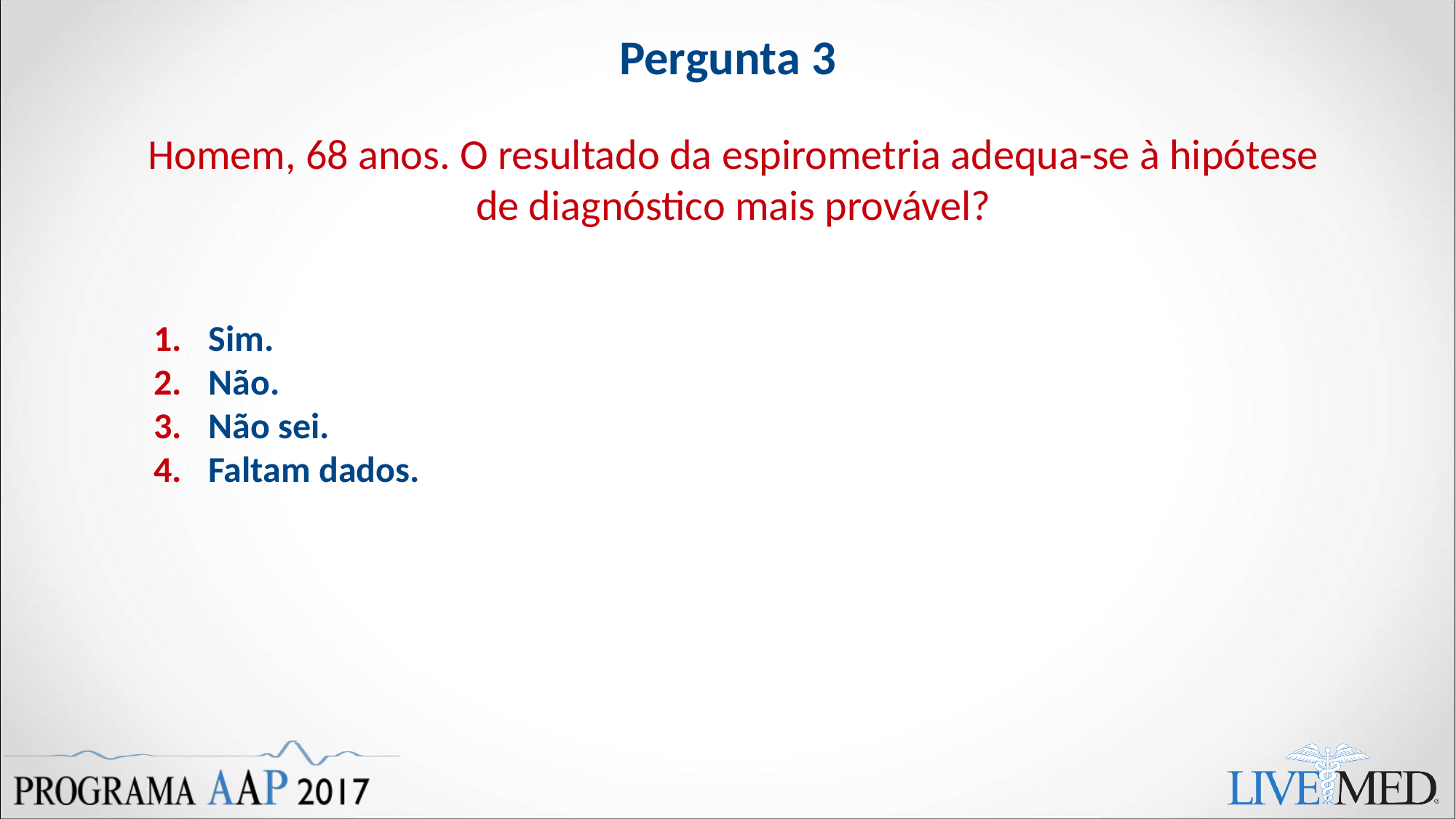

Pergunta 3
Homem, 68 anos. O resultado da espirometria adequa-se à hipótese de diagnóstico mais provável?
Sim.
Não.
Não sei.
Faltam dados.